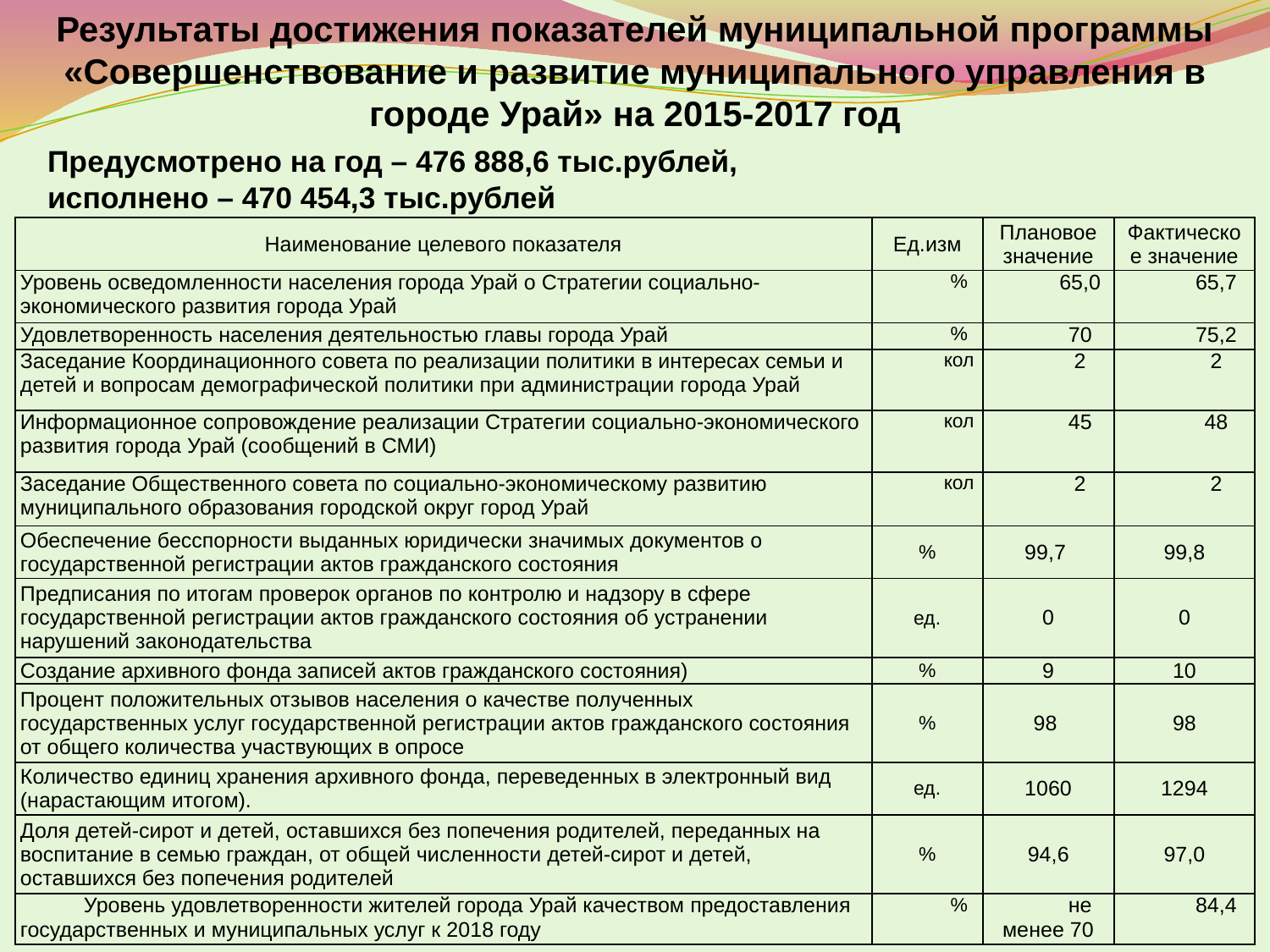

Результаты достижения показателей муниципальной программы «Совершенствование и развитие муниципального управления в городе Урай» на 2015-2017 год
Предусмотрено на год – 476 888,6 тыс.рублей, исполнено – 470 454,3 тыс.рублей
| Наименование целевого показателя | Ед.изм | Плановое значение | Фактическое значение |
| --- | --- | --- | --- |
| Уровень осведомленности населения города Урай о Стратегии социально-экономического развития города Урай | % | 65,0 | 65,7 |
| Удовлетворенность населения деятельностью главы города Урай | % | 70 | 75,2 |
| Заседание Координационного совета по реализации политики в интересах семьи и детей и вопросам демографической политики при администрации города Урай | кол | 2 | 2 |
| Информационное сопровождение реализации Стратегии социально-экономического развития города Урай (сообщений в СМИ) | кол | 45 | 48 |
| Заседание Общественного совета по социально-экономическому развитию муниципального образования городской округ город Урай | кол | 2 | 2 |
| Обеспечение бесспорности выданных юридически значимых документов о государственной регистрации актов гражданского состояния | % | 99,7 | 99,8 |
| Предписания по итогам проверок органов по контролю и надзору в сфере государственной регистрации актов гражданского состояния об устранении нарушений законодательства | ед. | 0 | 0 |
| Создание архивного фонда записей актов гражданского состояния) | % | 9 | 10 |
| Процент положительных отзывов населения о качестве полученных государственных услуг государственной регистрации актов гражданского состояния от общего количества участвующих в опросе | % | 98 | 98 |
| Количество единиц хранения архивного фонда, переведенных в электронный вид (нарастающим итогом). | ед. | 1060 | 1294 |
| Доля детей-сирот и детей, оставшихся без попечения родителей, переданных на воспитание в семью граждан, от общей численности детей-сирот и детей, оставшихся без попечения родителей | % | 94,6 | 97,0 |
| Уровень удовлетворенности жителей города Урай качеством предоставления государственных и муниципальных услуг к 2018 году | % | не менее 70 | 84,4 |